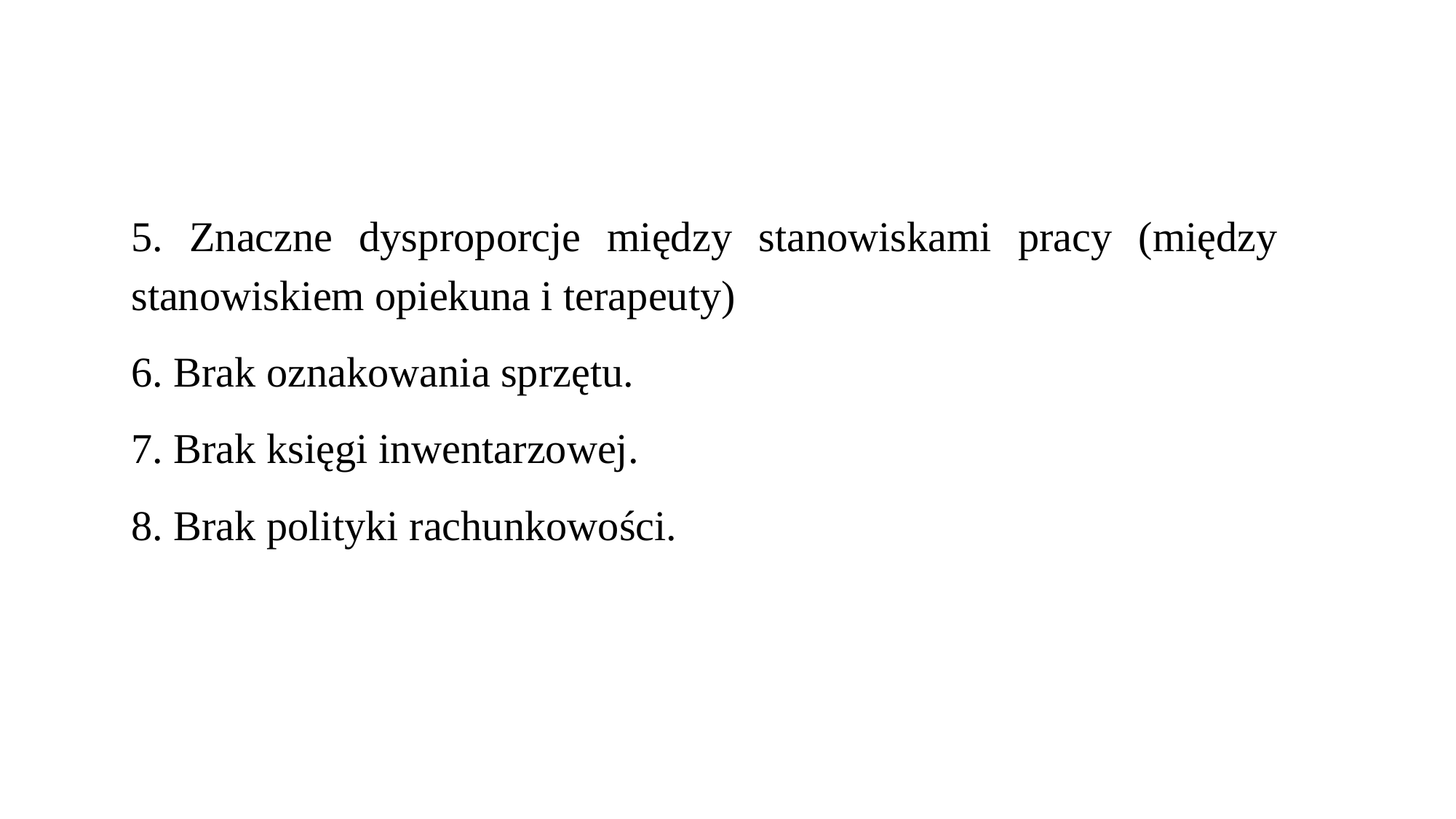

5. Znaczne dysproporcje między stanowiskami pracy (między stanowiskiem opiekuna i terapeuty)
6. Brak oznakowania sprzętu.
7. Brak księgi inwentarzowej.
8. Brak polityki rachunkowości.